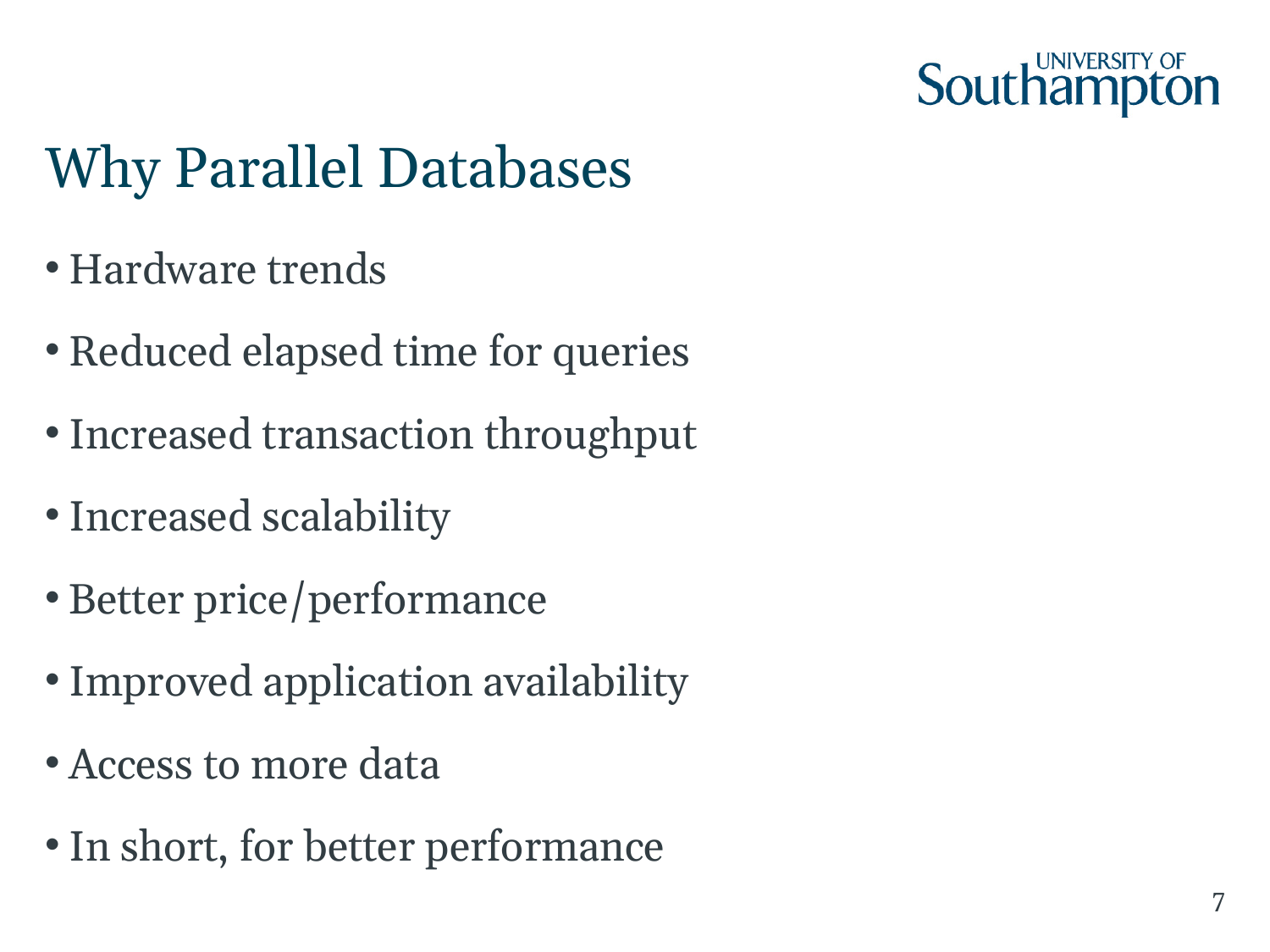

# Why Parallel Databases
Hardware trends
Reduced elapsed time for queries
Increased transaction throughput
Increased scalability
Better price/performance
Improved application availability
Access to more data
In short, for better performance
7